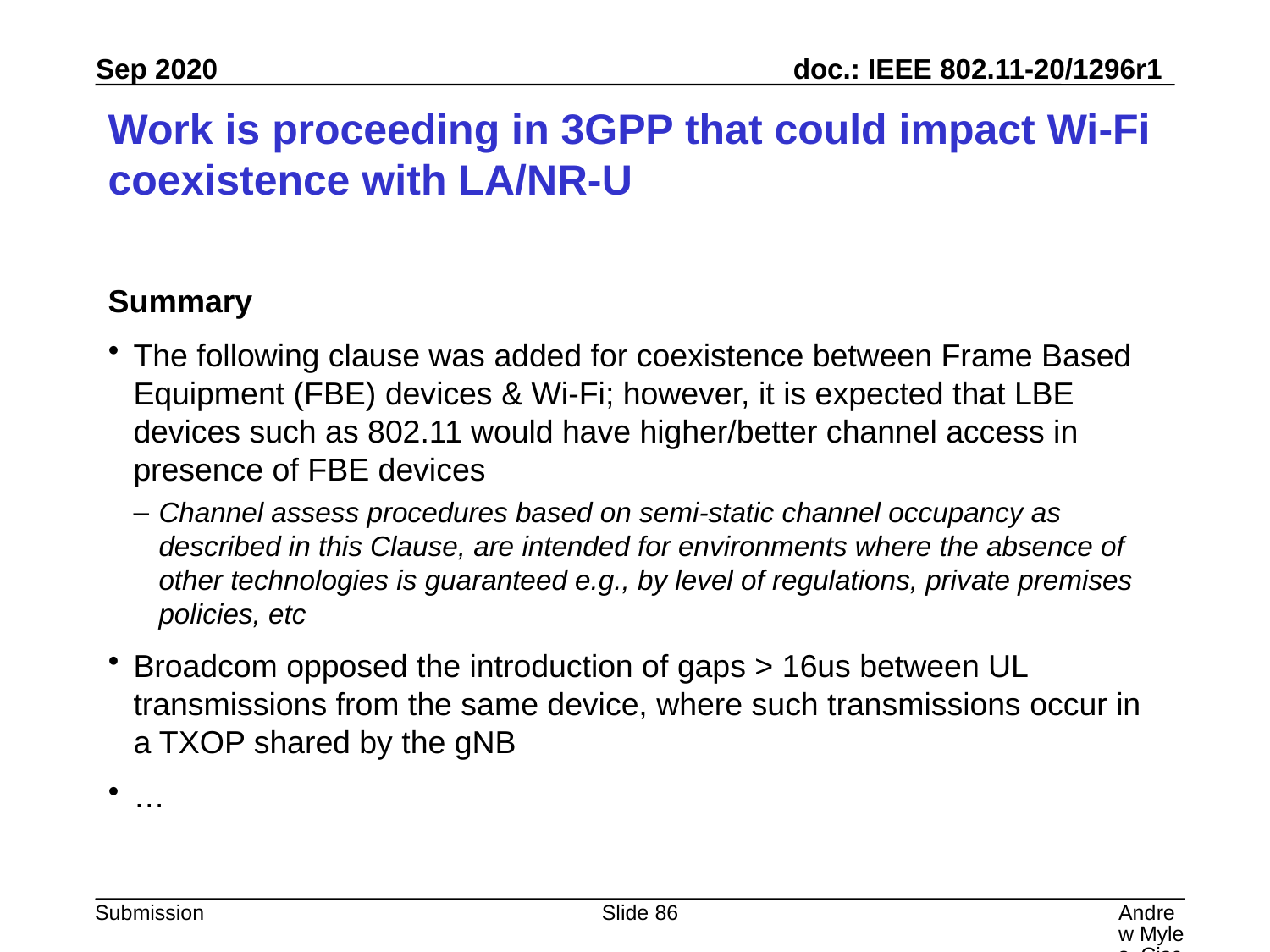

# Work is proceeding in 3GPP that could impact Wi-Fi coexistence with LA/NR-U
Summary
The following clause was added for coexistence between Frame Based Equipment (FBE) devices & Wi-Fi; however, it is expected that LBE devices such as 802.11 would have higher/better channel access in presence of FBE devices
Channel assess procedures based on semi-static channel occupancy as described in this Clause, are intended for environments where the absence of other technologies is guaranteed e.g., by level of regulations, private premises policies, etc
Broadcom opposed the introduction of gaps > 16us between UL transmissions from the same device, where such transmissions occur in a TXOP shared by the gNB
…
Slide 86
Andrew Myles, Cisco